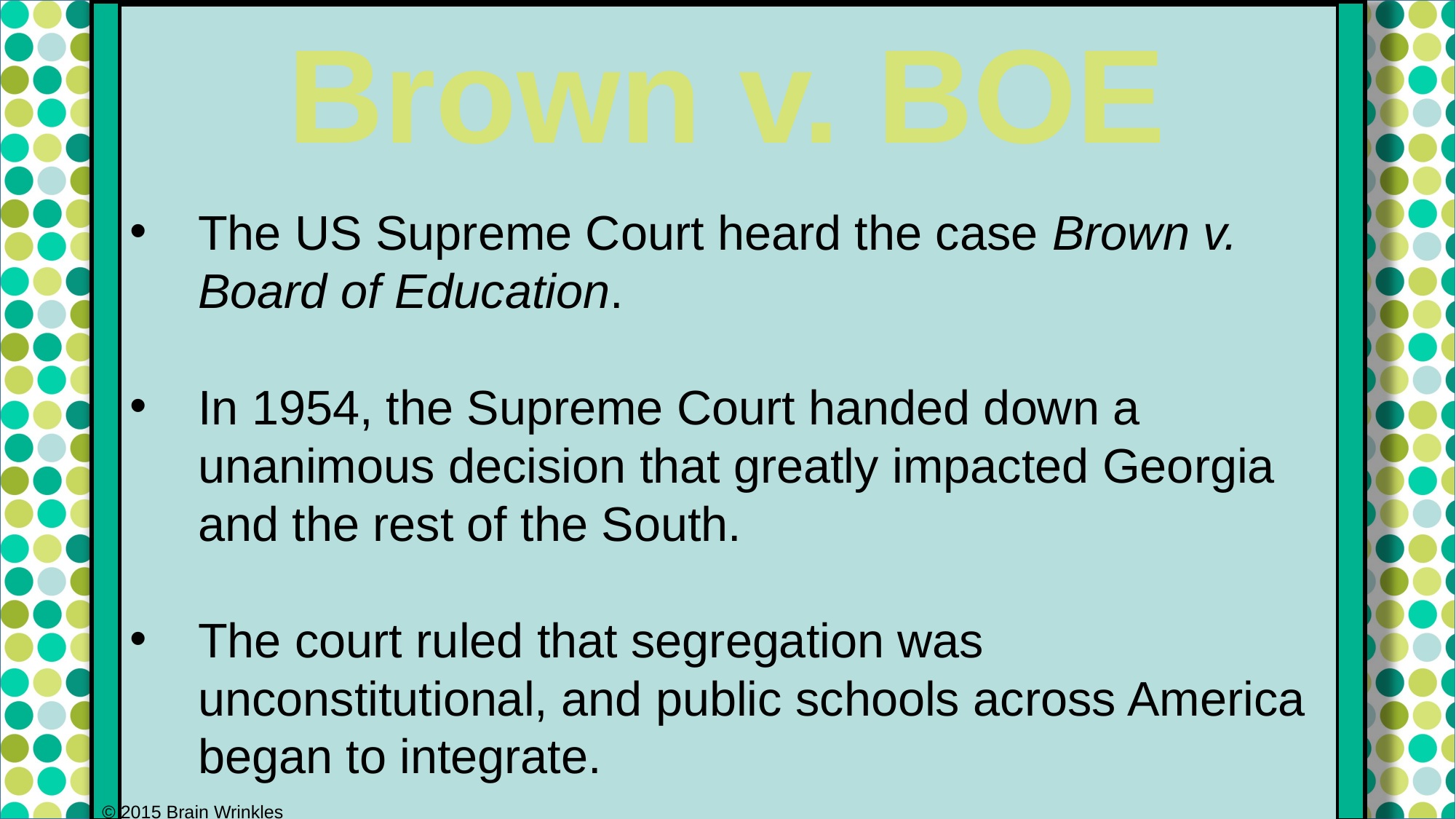

Brown v. BOE

The US Supreme Court heard the case Brown v. Board of Education.

In 1954, the Supreme Court handed down a unanimous decision that greatly impacted Georgia and the rest of the South.

The court ruled that segregation was unconstitutional, and public schools across America began to integrate.

© 2015 Brain Wrinkles